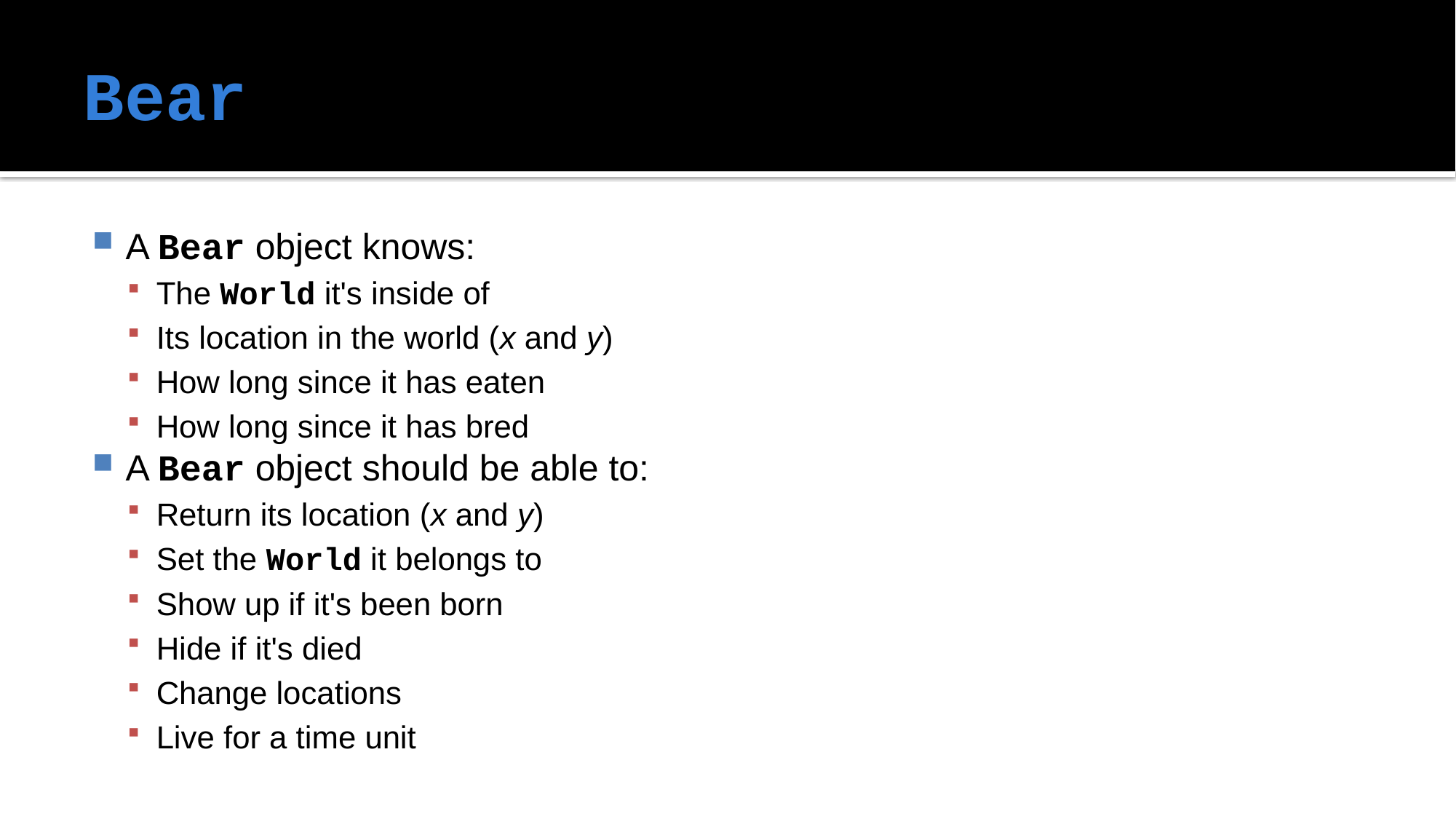

# Bear
A Bear object knows:
The World it's inside of
Its location in the world (x and y)
How long since it has eaten
How long since it has bred
A Bear object should be able to:
Return its location (x and y)
Set the World it belongs to
Show up if it's been born
Hide if it's died
Change locations
Live for a time unit